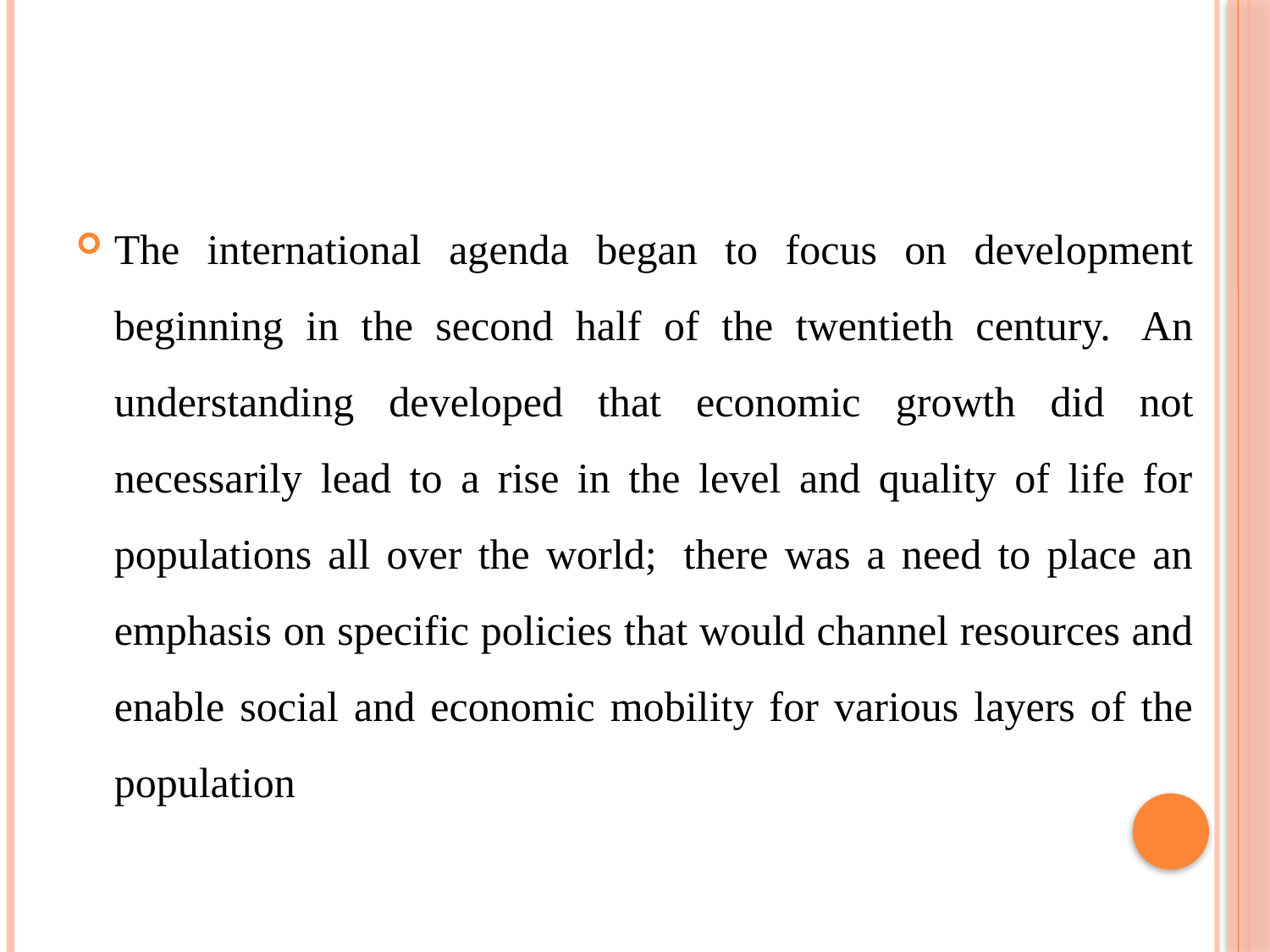

#
The international agenda began to focus on development beginning in the second half of the twentieth century.  An understanding developed that economic growth did not necessarily lead to a rise in the level and quality of life for populations all over the world;  there was a need to place an emphasis on specific policies that would channel resources and enable social and economic mobility for various layers of the population